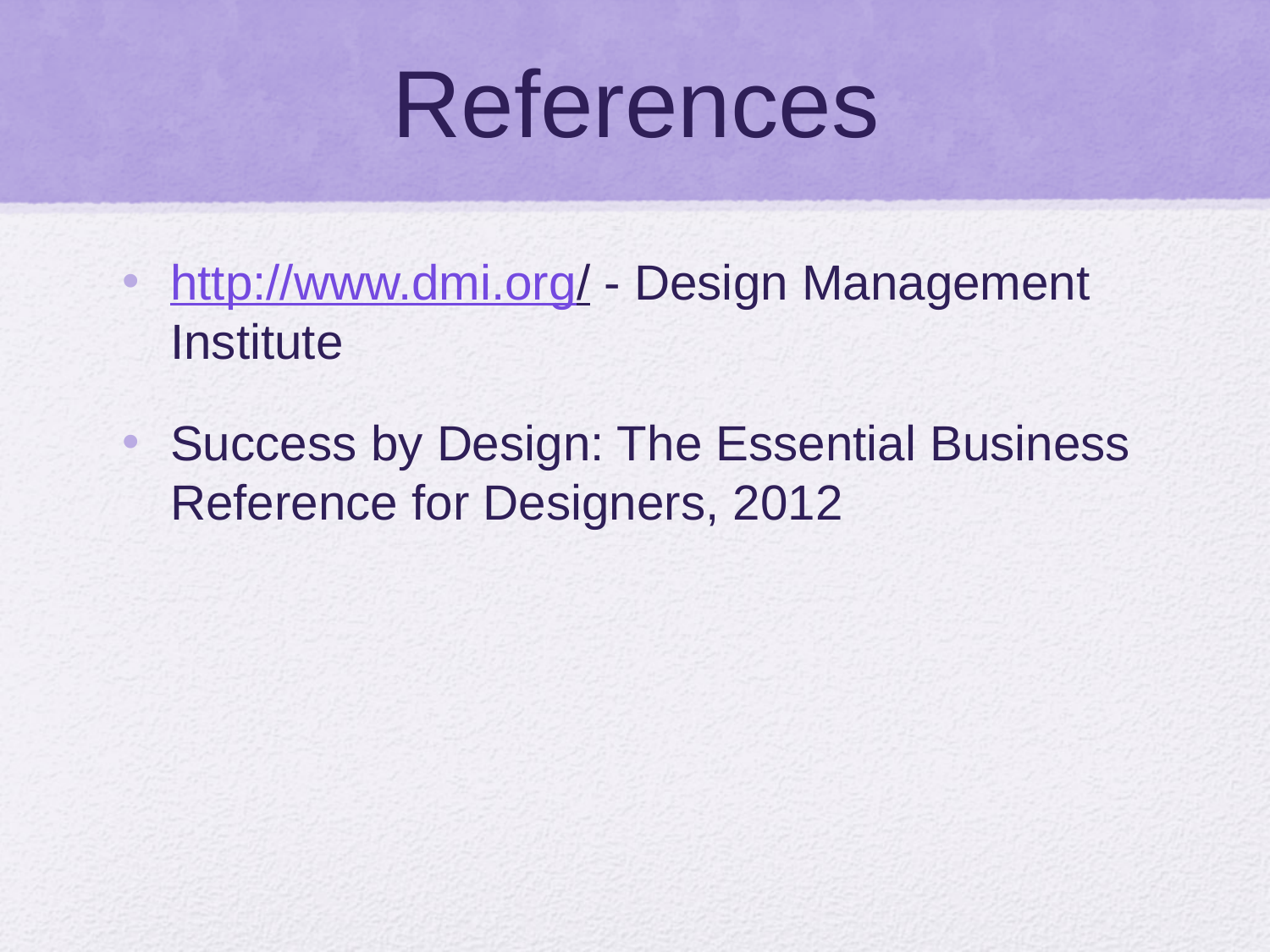

# References
http://www.dmi.org/ - Design Management Institute
Success by Design: The Essential Business Reference for Designers, 2012